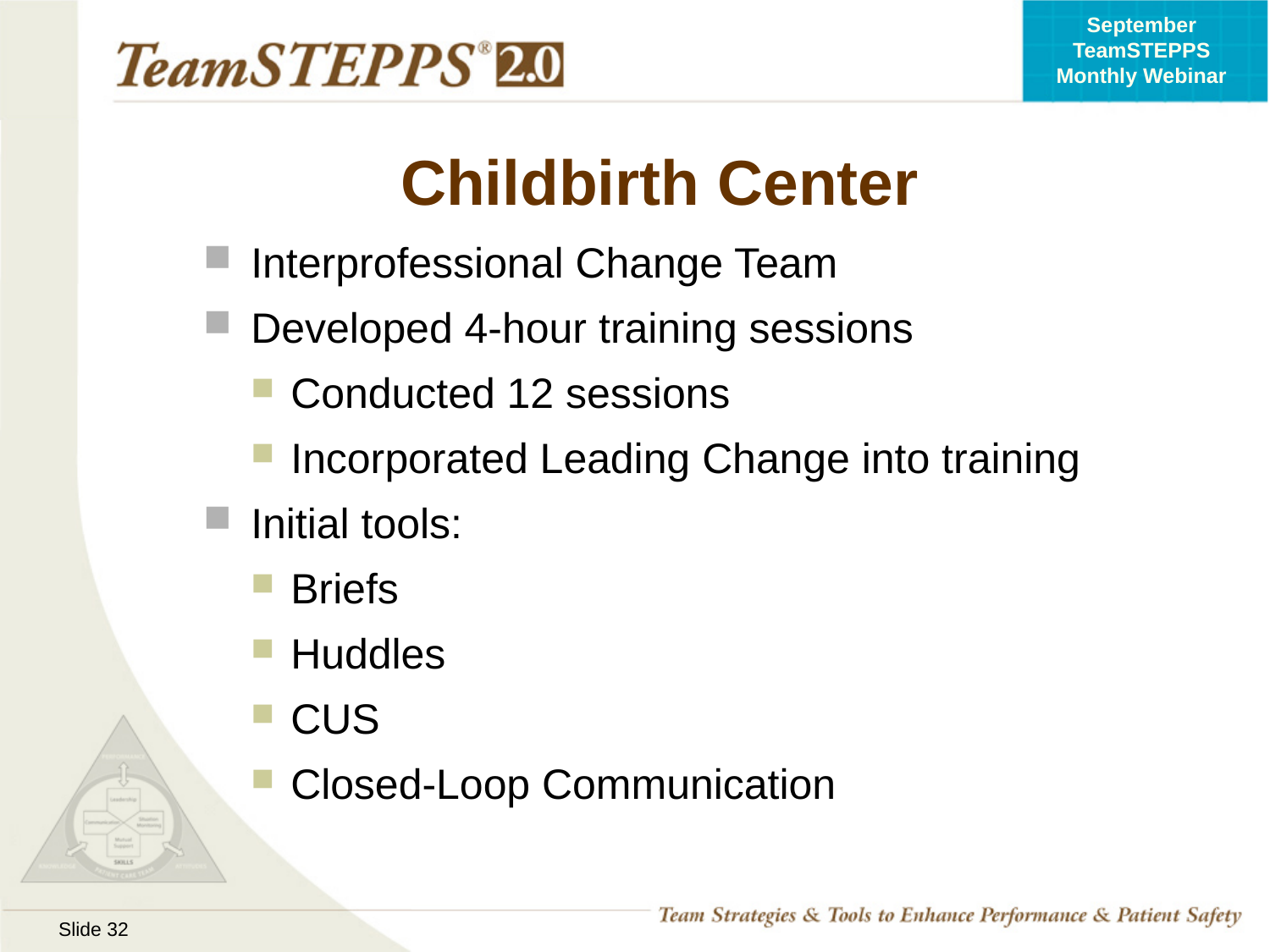

# Childbirth Center
Interprofessional Change Team
Developed 4-hour training sessions
Conducted 12 sessions
Incorporated Leading Change into training
Initial tools:
Briefs
Huddles
CUS
Closed-Loop Communication